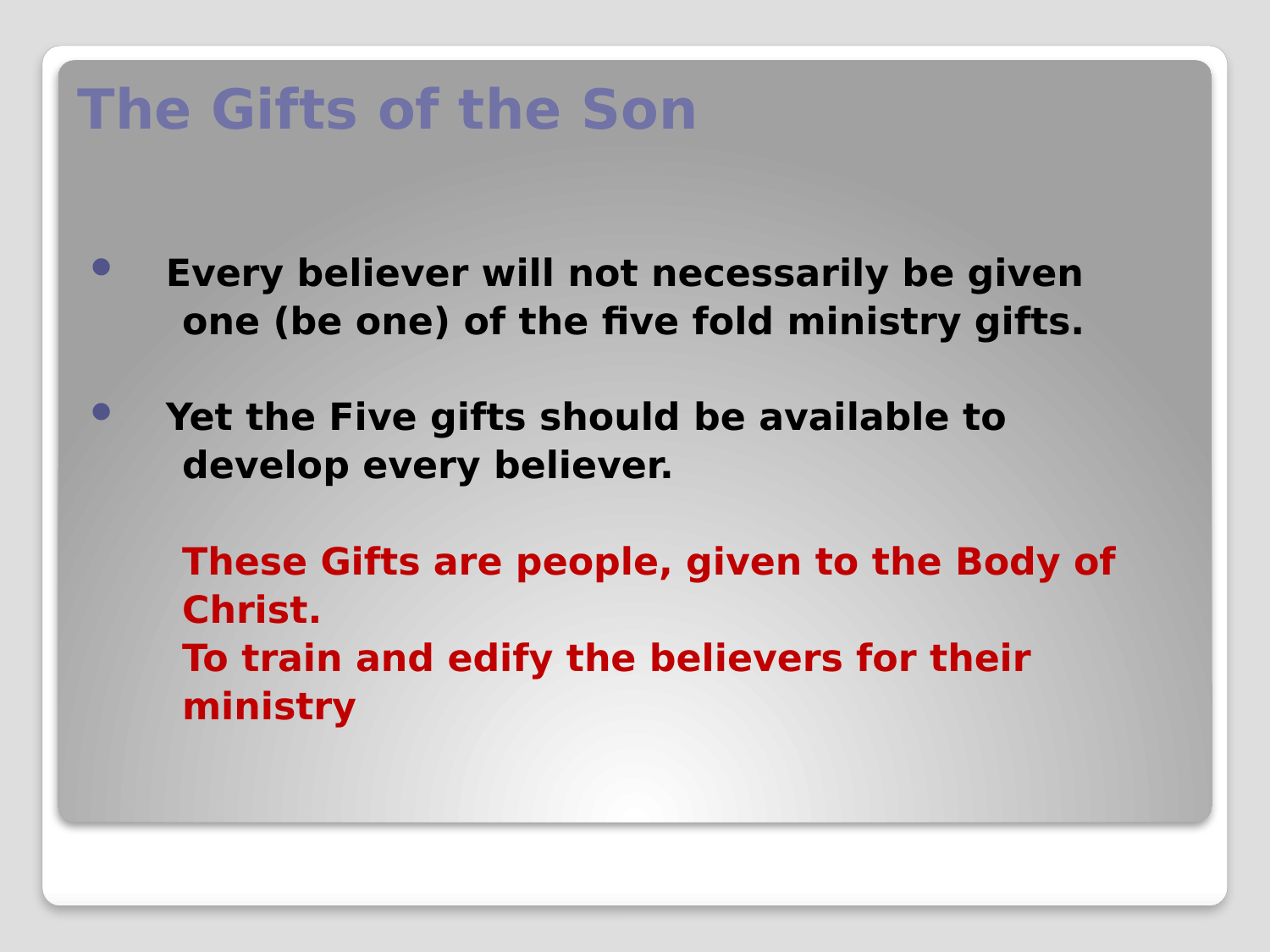

# The Gifts of the Son
   Every believer will not necessarily be given
       one (be one) of the five fold ministry gifts.

   Yet the Five gifts should be available to
       develop every believer.

       These Gifts are people, given to the Body of
       Christ.
       To train and edify the believers for their
       ministry